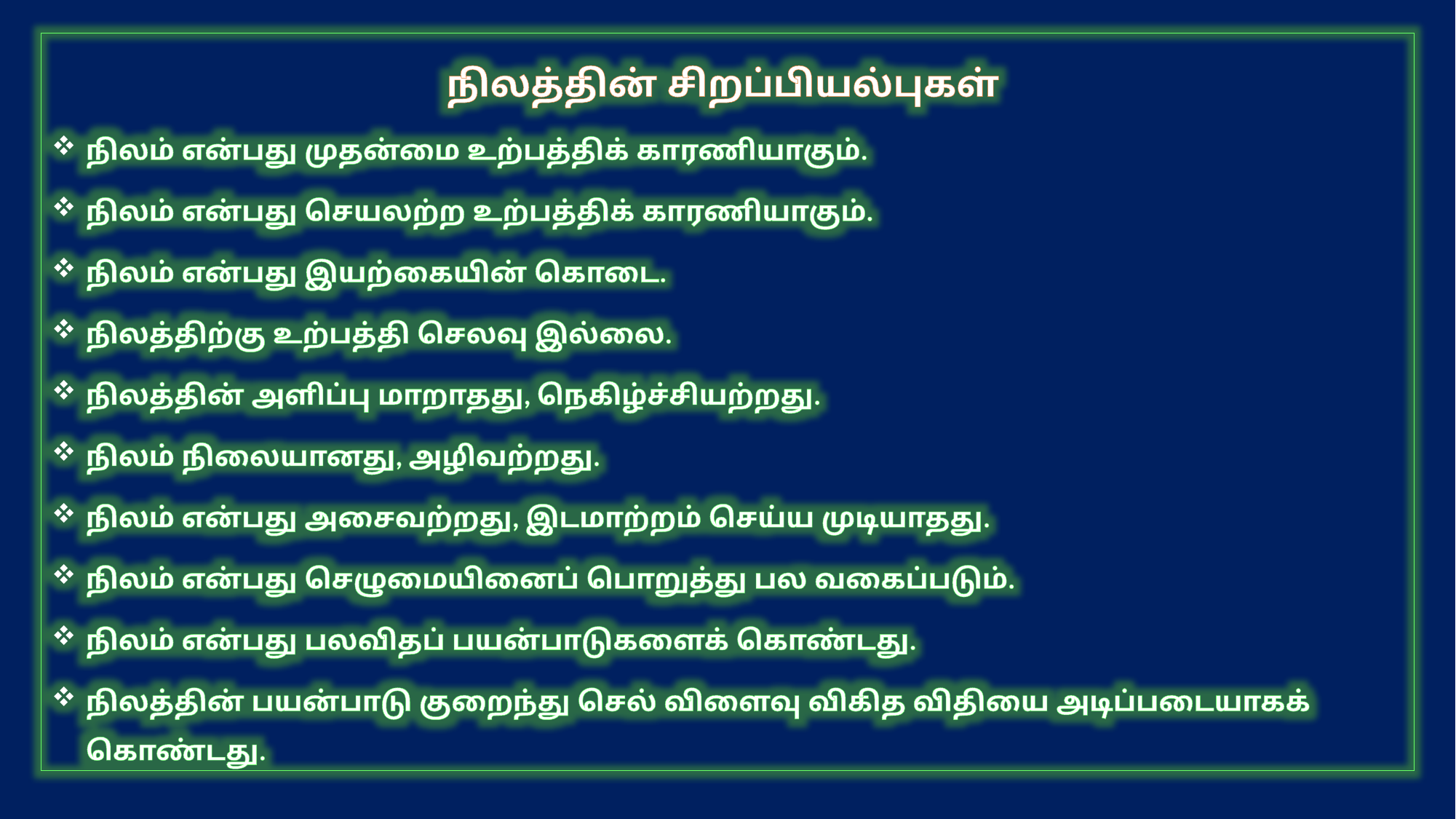

நிலத்தின் சிறப்பியல்புகள்
நிலம் என்பது முதன்மை உற்பத்திக் காரணியாகும்.
நிலம் என்பது செயலற்ற உற்பத்திக் காரணியாகும்.
நிலம் என்பது இயற்கையின் கொடை.
நிலத்திற்கு உற்பத்தி செலவு இல்லை.
நிலத்தின் அளிப்பு மாறாதது, நெகிழ்ச்சியற்றது.
நிலம் நிலையானது, அழிவற்றது.
நிலம் என்பது அசைவற்றது, இடமாற்றம் செய்ய முடியாதது.
நிலம் என்பது செழுமையினைப் பொறுத்து பல வகைப்படும்.
நிலம் என்பது பலவிதப் பயன்பாடுகளைக் கொண்டது.
நிலத்தின் பயன்பாடு குறைந்து செல் விளைவு விகித விதியை அடிப்படையாகக் கொண்டது.